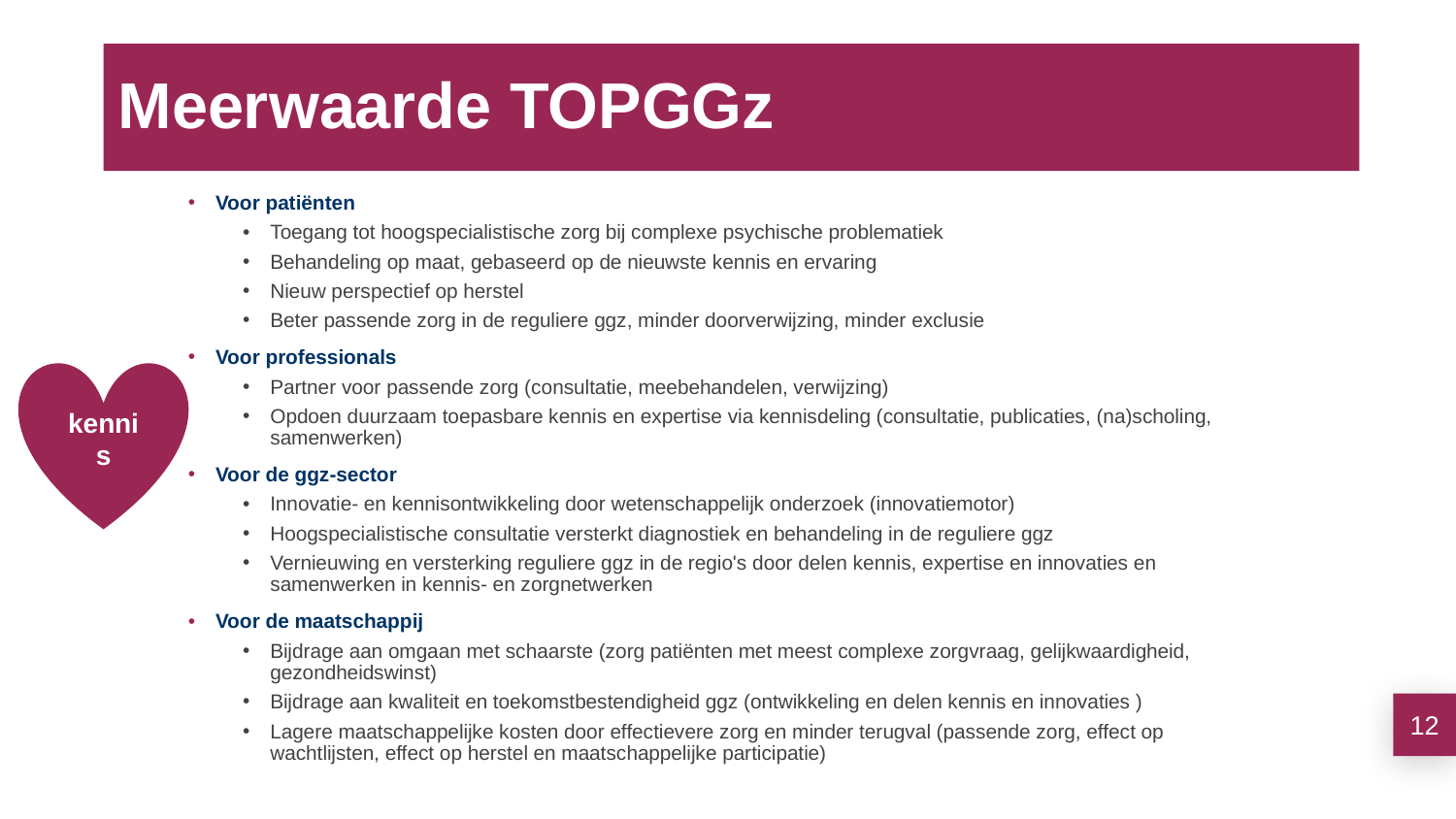

# Meerwaarde TOPGGz
Voor patiënten
Toegang tot hoogspecialistische zorg bij complexe psychische problematiek
Behandeling op maat, gebaseerd op de nieuwste kennis en ervaring
Nieuw perspectief op herstel
Beter passende zorg in de reguliere ggz, minder doorverwijzing, minder exclusie
Voor professionals
Partner voor passende zorg (consultatie, meebehandelen, verwijzing)
Opdoen duurzaam toepasbare kennis en expertise via kennisdeling (consultatie, publicaties, (na)scholing, samenwerken)
Voor de ggz-sector
Innovatie- en kennisontwikkeling door wetenschappelijk onderzoek (innovatiemotor)
Hoogspecialistische consultatie versterkt diagnostiek en behandeling in de reguliere ggz
Vernieuwing en versterking reguliere ggz in de regio's door delen kennis, expertise en innovaties en samenwerken in kennis- en zorgnetwerken
Voor de maatschappij
Bijdrage aan omgaan met schaarste (zorg patiënten met meest complexe zorgvraag, gelijkwaardigheid, gezondheidswinst)
Bijdrage aan kwaliteit en toekomstbestendigheid ggz (ontwikkeling en delen kennis en innovaties )
Lagere maatschappelijke kosten door effectievere zorg en minder terugval (passende zorg, effect op wachtlijsten, effect op herstel en maatschappelijke participatie)

kennis